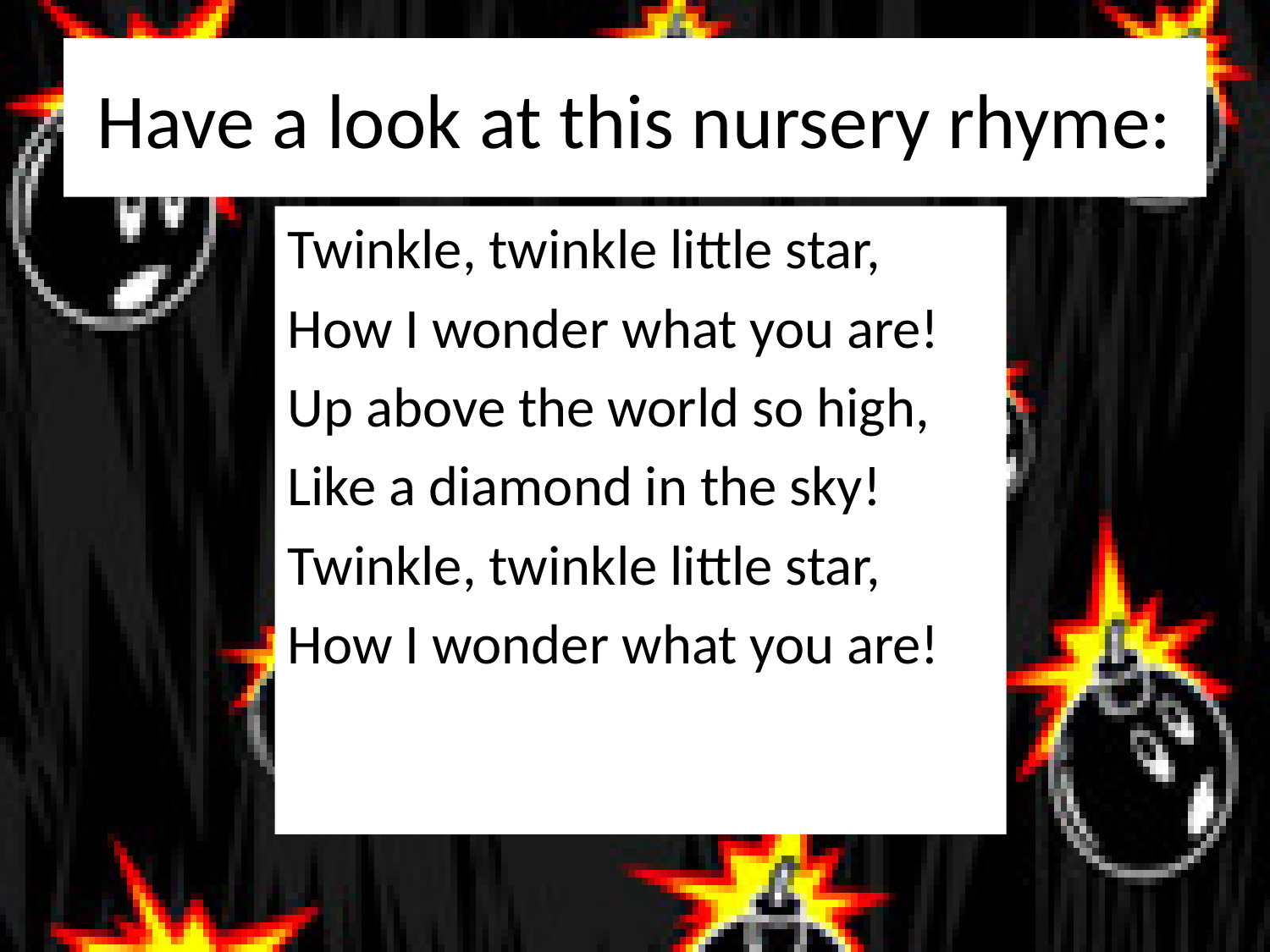

# Have a look at this nursery rhyme:
Twinkle, twinkle little star,
How I wonder what you are!
Up above the world so high,
Like a diamond in the sky!
Twinkle, twinkle little star,
How I wonder what you are!